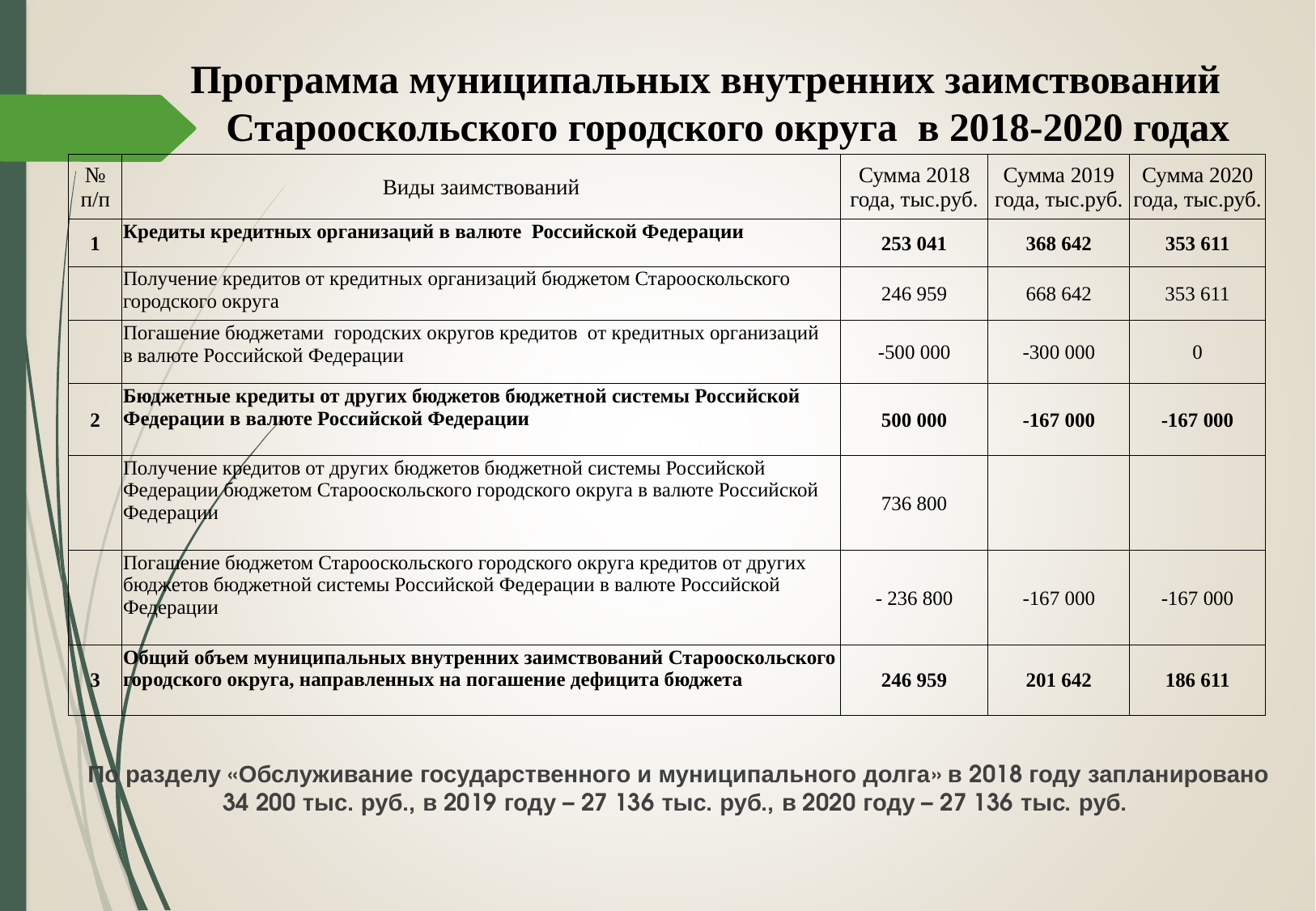

Программа муниципальных внутренних заимствований Старооскольского городского округа  в 2018-2020 годах
| № п/п | Виды заимствований | Сумма 2018 года, тыс.руб. | Сумма 2019 года, тыс.руб. | Сумма 2020 года, тыс.руб. |
| --- | --- | --- | --- | --- |
| 1 | Кредиты кредитных организаций в валюте Российской Федерации | 253 041 | 368 642 | 353 611 |
|  | Получение кредитов от кредитных организаций бюджетом Старооскольского городского округа | 246 959 | 668 642 | 353 611 |
|  | Погашение бюджетами городских округов кредитов от кредитных организаций в валюте Российской Федерации | -500 000 | -300 000 | 0 |
| 2 | Бюджетные кредиты от других бюджетов бюджетной системы Российской Федерации в валюте Российской Федерации | 500 000 | -167 000 | -167 000 |
|  | Получение кредитов от других бюджетов бюджетной системы Российской Федерации бюджетом Старооскольского городского округа в валюте Российской Федерации | 736 800 |  |  |
|  | Погашение бюджетом Старооскольского городского округа кредитов от других бюджетов бюджетной системы Российской Федерации в валюте Российской Федерации | - 236 800 | -167 000 | -167 000 |
| 3 | Общий объем муниципальных внутренних заимствований Старооскольского городского округа, направленных на погашение дефицита бюджета | 246 959 | 201 642 | 186 611 |

По разделу «Обслуживание государственного и муниципального долга» в 2018 году запланировано 34 200 тыс. руб., в 2019 году – 27 136 тыс. руб., в 2020 году – 27 136 тыс. руб.